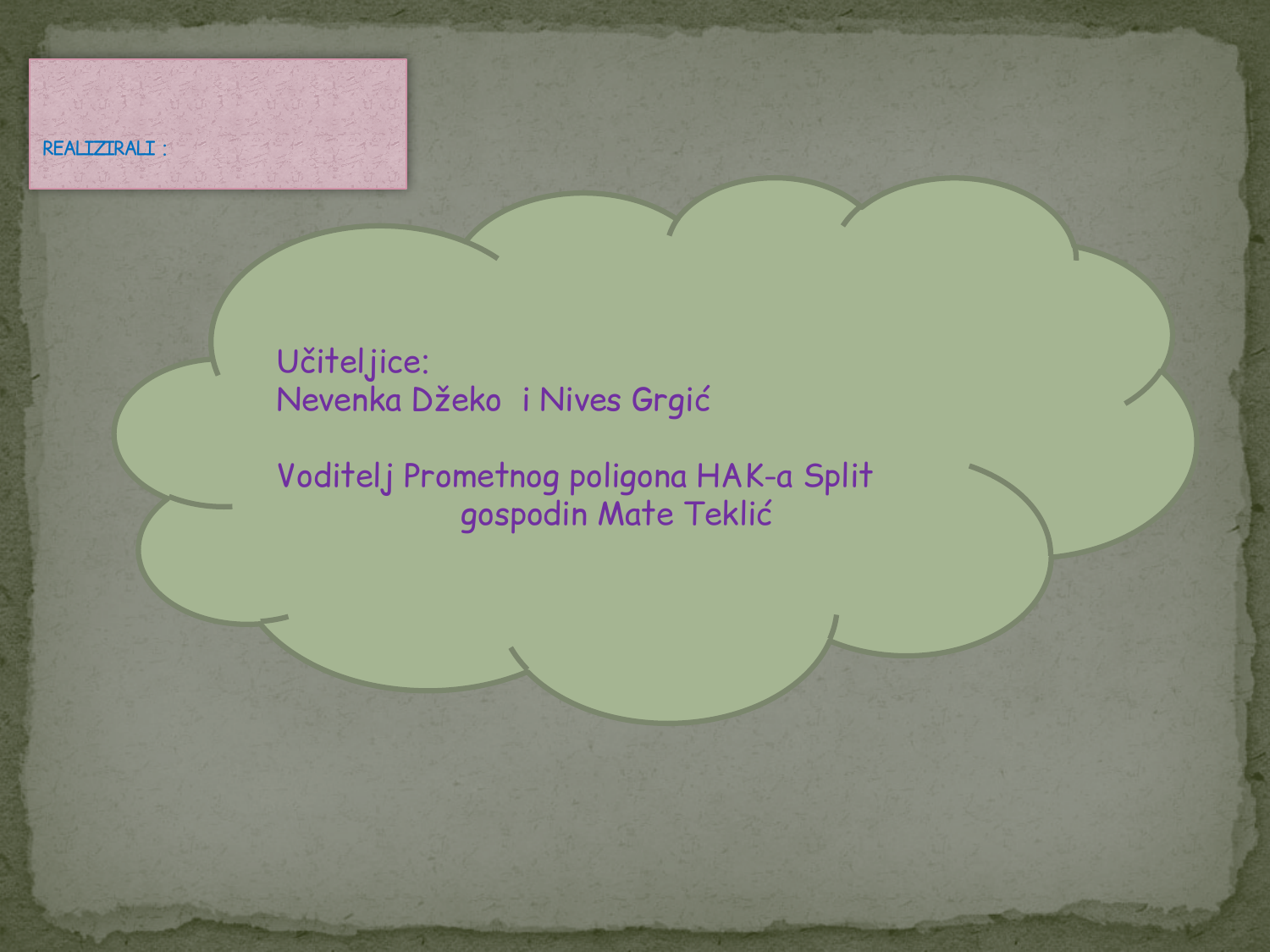

# REALIZIRALI  :
Učiteljice:
Nevenka Džeko  i Nives Grgić

Voditelj Prometnog poligona HAK-a Split
gospodin Mate Teklić